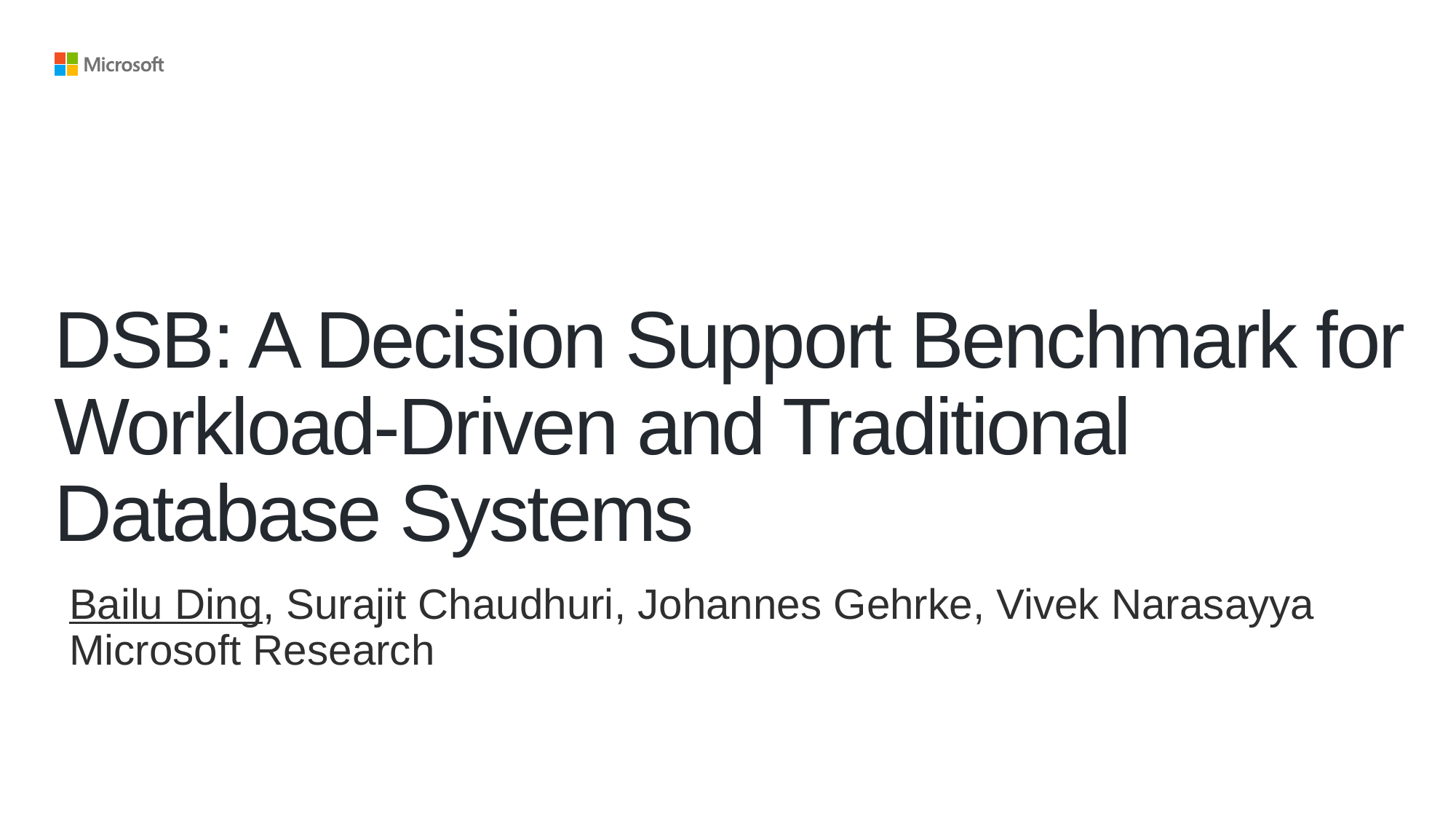

# DSB: A Decision Support Benchmark for Workload-Driven and Traditional Database Systems
Bailu Ding, Surajit Chaudhuri, Johannes Gehrke, Vivek Narasayya
Microsoft Research